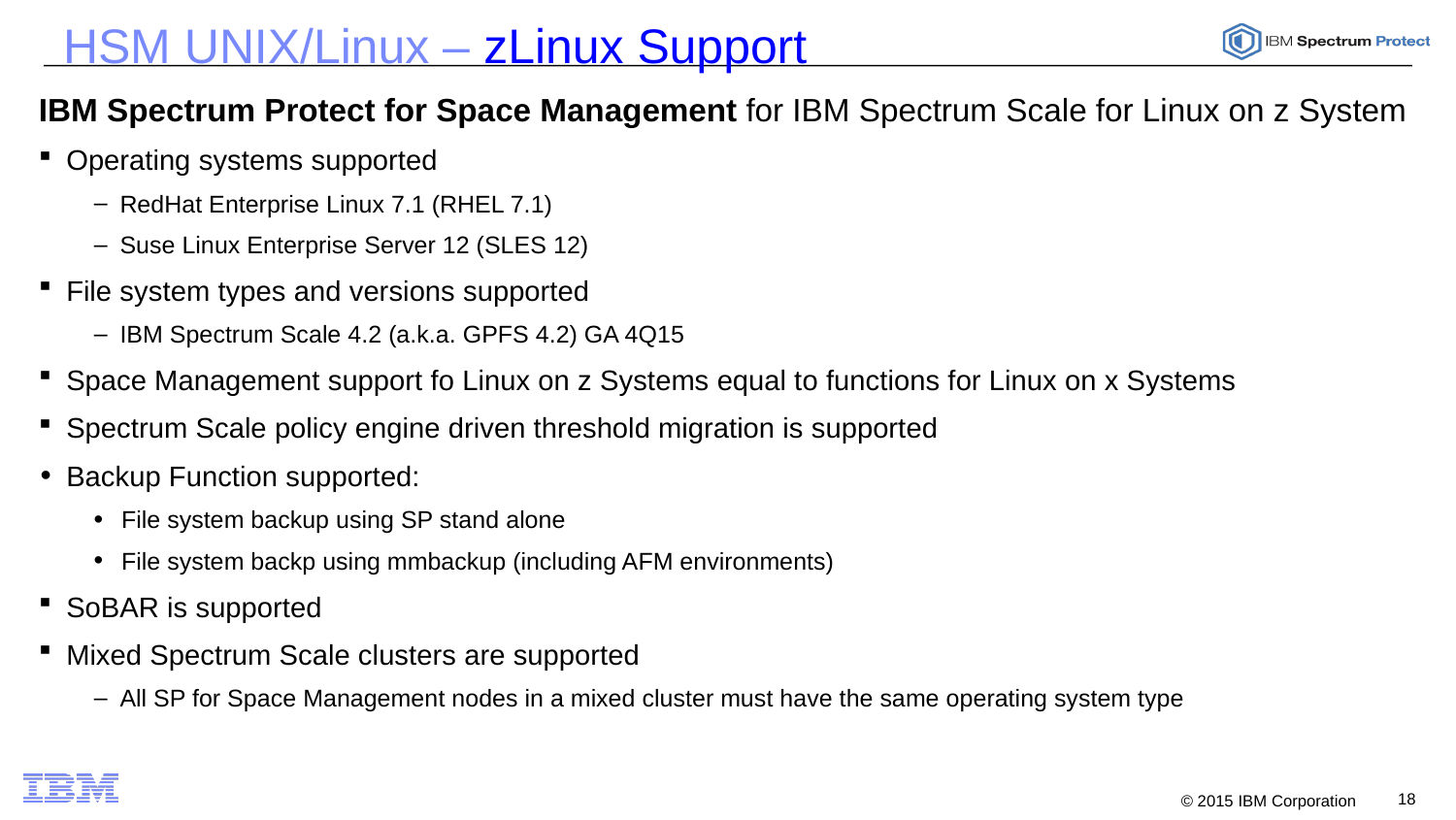

# HSM UNIX/Linux – zLinux Support
IBM Spectrum Protect for Space Management for IBM Spectrum Scale for Linux on z System
Operating systems supported
RedHat Enterprise Linux 7.1 (RHEL 7.1)
Suse Linux Enterprise Server 12 (SLES 12)
File system types and versions supported
IBM Spectrum Scale 4.2 (a.k.a. GPFS 4.2) GA 4Q15
Space Management support fo Linux on z Systems equal to functions for Linux on x Systems
Spectrum Scale policy engine driven threshold migration is supported
Backup Function supported:
File system backup using SP stand alone
File system backp using mmbackup (including AFM environments)
SoBAR is supported
Mixed Spectrum Scale clusters are supported
All SP for Space Management nodes in a mixed cluster must have the same operating system type

18